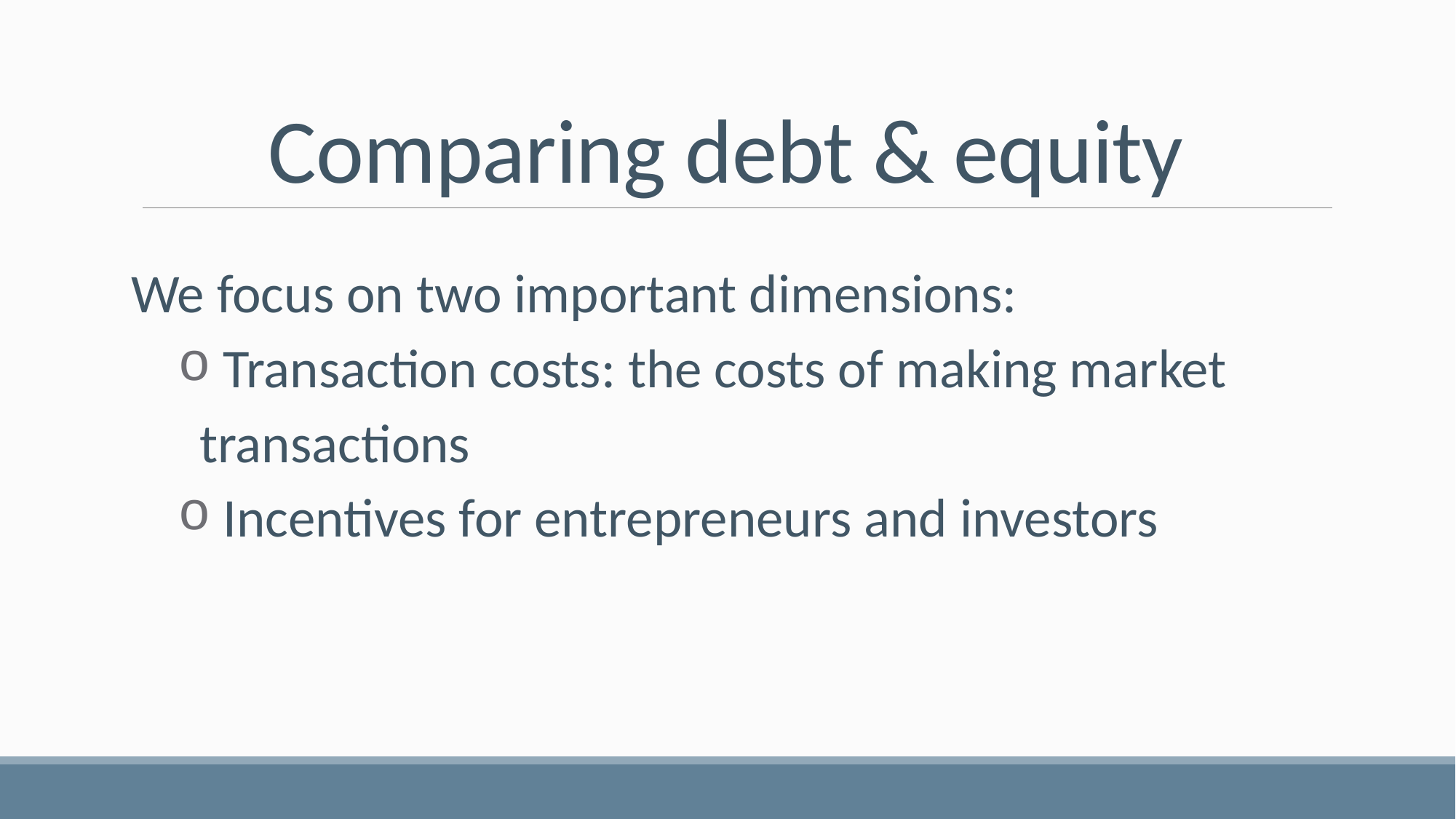

# Comparing debt & equity
We focus on two important dimensions:
 Transaction costs: the costs of making market transactions
 Incentives for entrepreneurs and investors